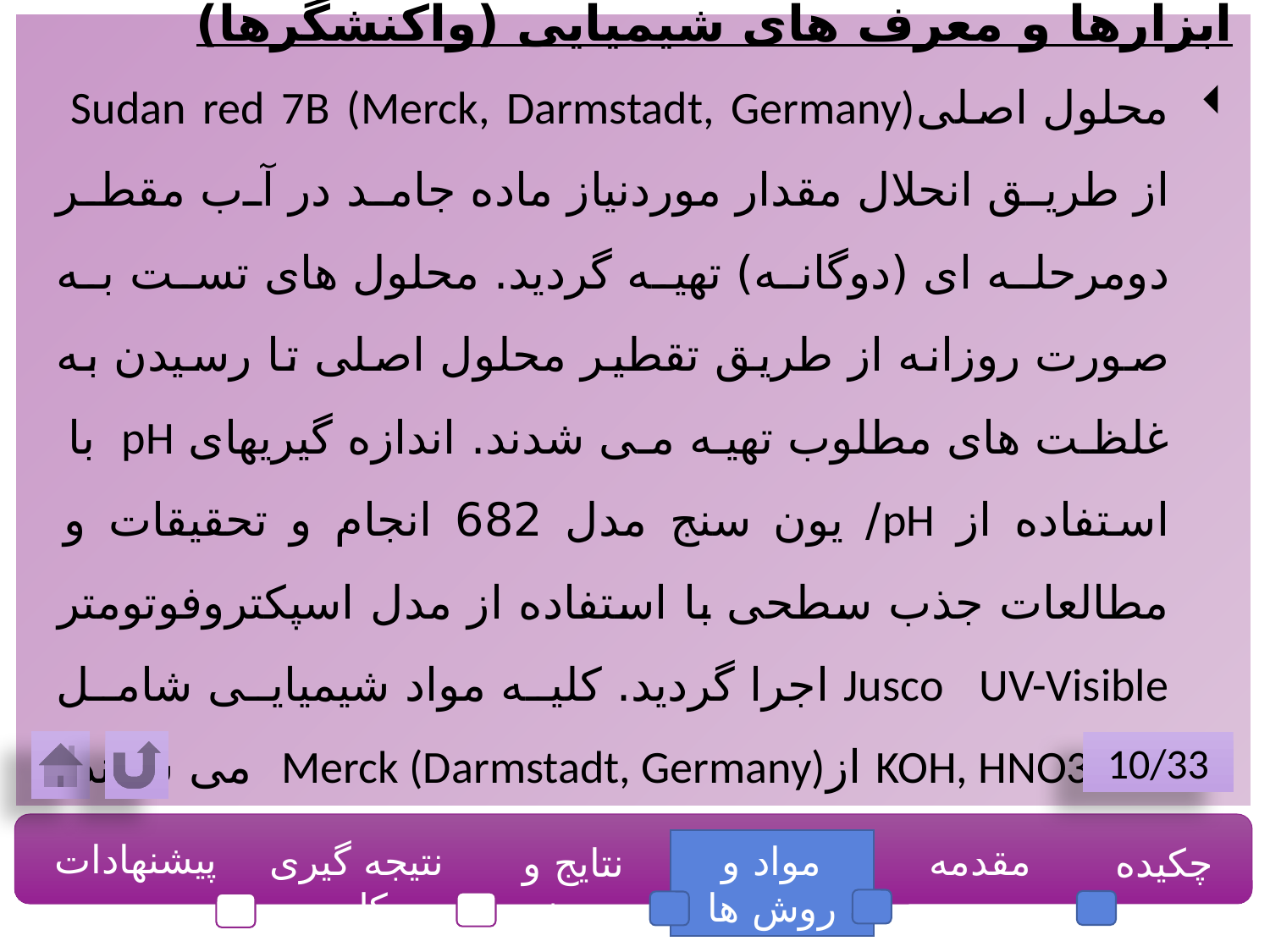

ابزارها و معرف های شیمیایی (واکنشگرها)
محلول اصلیSudan red 7B (Merck, Darmstadt, Germany)  از طریق انحلال مقدار موردنیاز ماده جامد در آب مقطر دومرحله ای (دوگانه) تهیه گردید. محلول های تست به صورت روزانه از طریق تقطیر محلول اصلی تا رسیدن به غلظت های مطلوب تهیه می شدند. اندازه گیریهای pH با استفاده از pH/ یون سنج مدل 682 انجام و تحقیقات و مطالعات جذب سطحی با استفاده از مدل اسپکتروفوتومتر Jusco UV-Visible اجرا گردید. کلیه مواد شیمیایی شامل KOH, HNO3, KCl ازMerck (Darmstadt, Germany)  می شوند.

10/33

پیشنهادات
نتیجه گیری کلی
مواد و روش ها
مقدمه
چکیده
نتایج و بحث